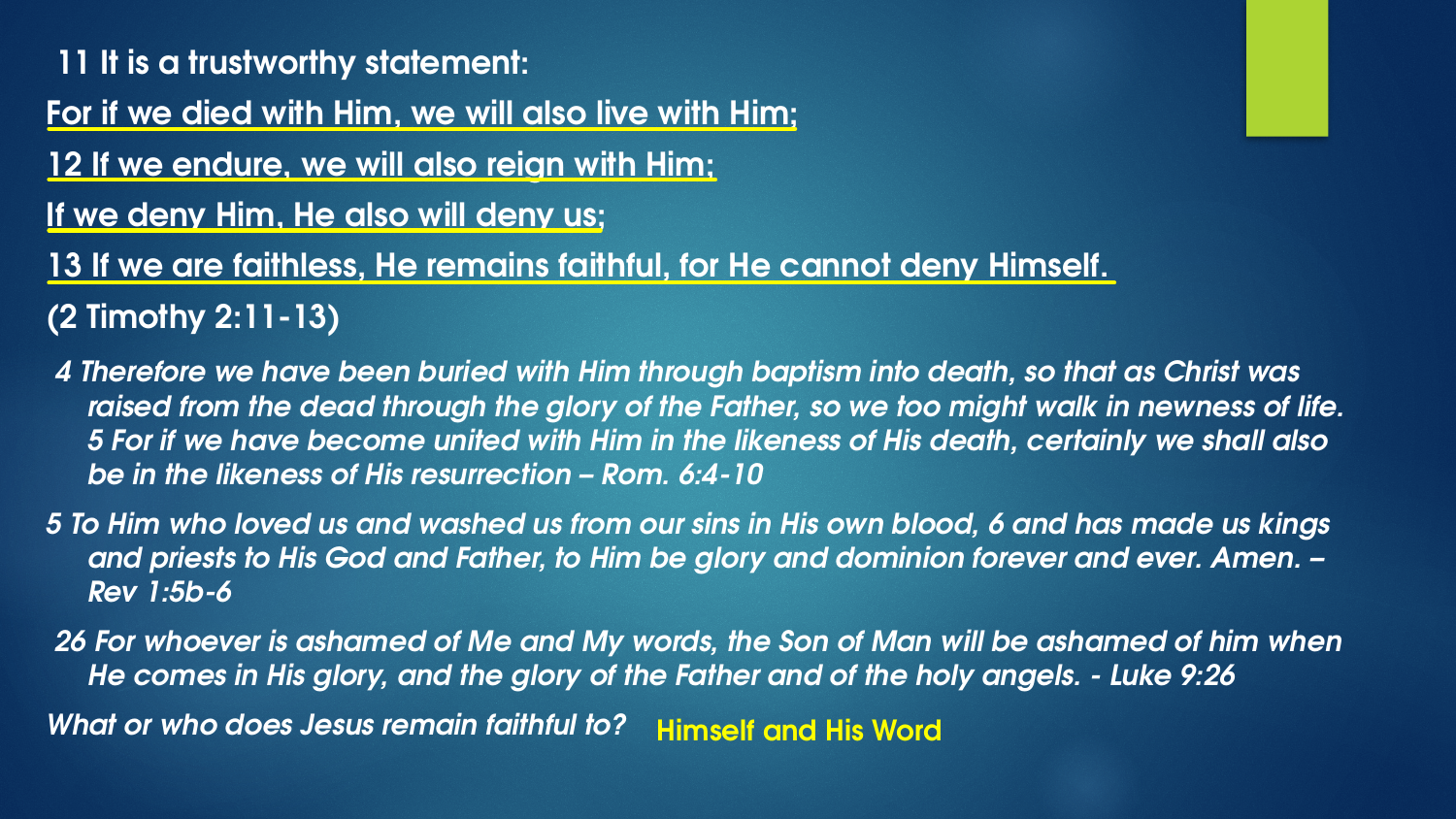

11 It is a trustworthy statement:
For if we died with Him, we will also live with Him;
12 If we endure, we will also reign with Him;
If we deny Him, He also will deny us;
13 If we are faithless, He remains faithful, for He cannot deny Himself.
(2 Timothy 2:11-13)
 4 Therefore we have been buried with Him through baptism into death, so that as Christ was raised from the dead through the glory of the Father, so we too might walk in newness of life. 5 For if we have become united with Him in the likeness of His death, certainly we shall also be in the likeness of His resurrection – Rom. 6:4-10
5 To Him who loved us and washed us from our sins in His own blood, 6 and has made us kings and priests to His God and Father, to Him be glory and dominion forever and ever. Amen. – Rev 1:5b-6
 26 For whoever is ashamed of Me and My words, the Son of Man will be ashamed of him when He comes in His glory, and the glory of the Father and of the holy angels. - Luke 9:26
What or who does Jesus remain faithful to?

Himself and His Word